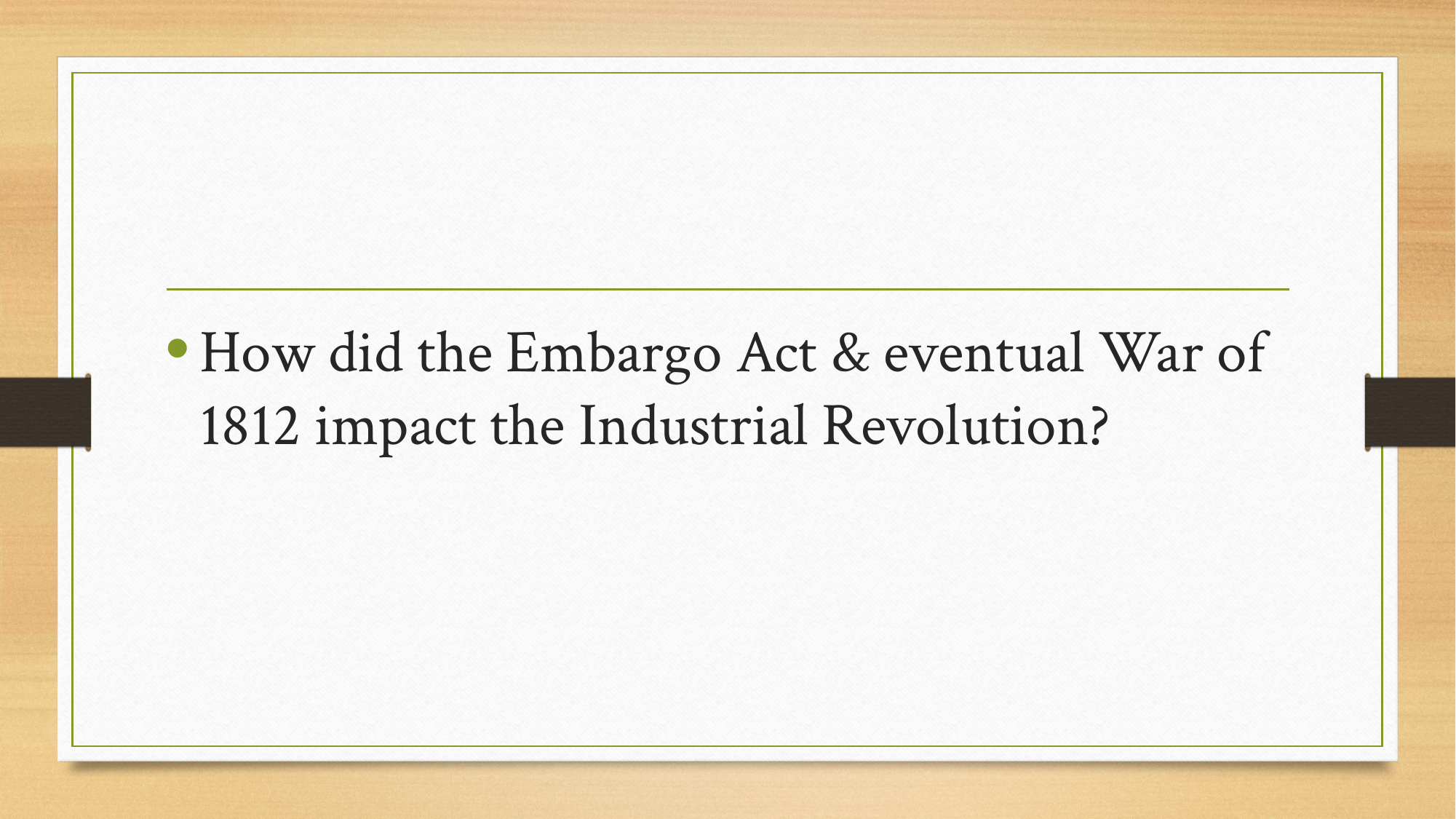

How did the Embargo Act & eventual War of 1812 impact the Industrial Revolution?